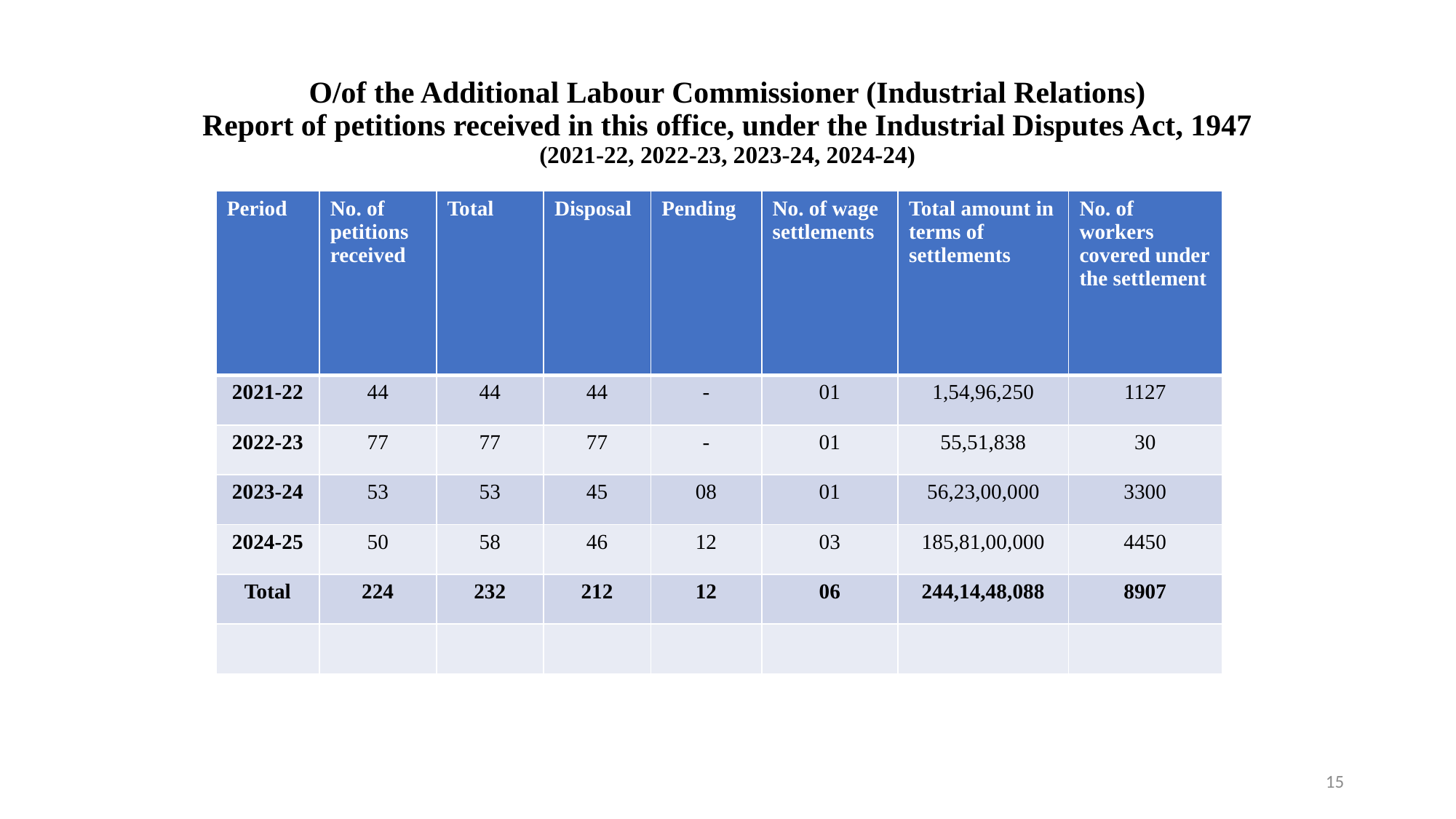

# O/of the Additional Labour Commissioner (Industrial Relations) Report of petitions received in this office, under the Industrial Disputes Act, 1947 (2021-22, 2022-23, 2023-24, 2024-24)
| Period | No. of petitions received | Total | Disposal | Pending | No. of wage settlements | Total amount in terms of settlements | No. of workers covered under the settlement |
| --- | --- | --- | --- | --- | --- | --- | --- |
| 2021-22 | 44 | 44 | 44 | - | 01 | 1,54,96,250 | 1127 |
| 2022-23 | 77 | 77 | 77 | - | 01 | 55,51,838 | 30 |
| 2023-24 | 53 | 53 | 45 | 08 | 01 | 56,23,00,000 | 3300 |
| 2024-25 | 50 | 58 | 46 | 12 | 03 | 185,81,00,000 | 4450 |
| Total | 224 | 232 | 212 | 12 | 06 | 244,14,48,088 | 8907 |
|  |  |  |  |  |  |  |  |
15